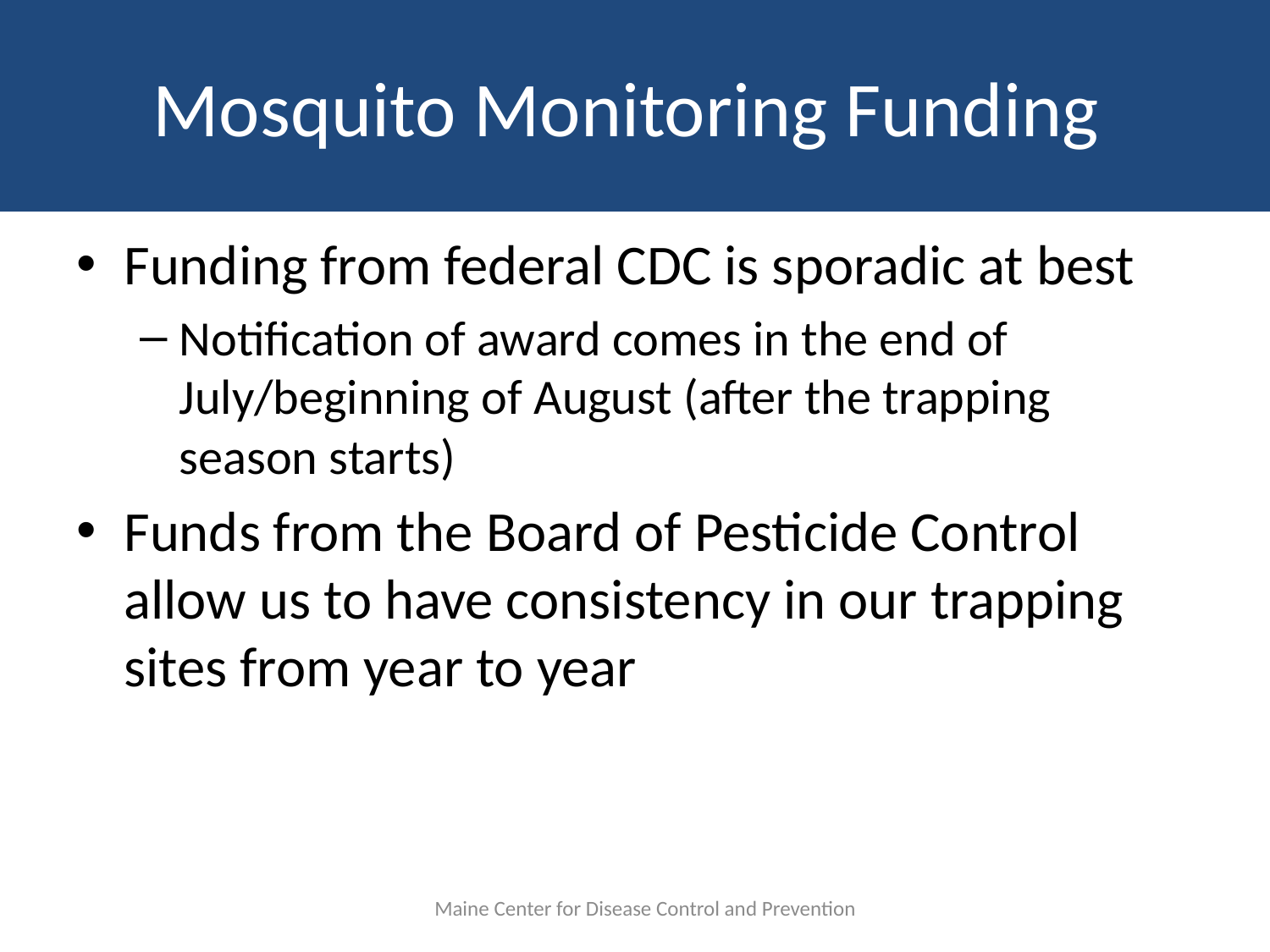

# Mosquito Monitoring Funding
Funding from federal CDC is sporadic at best
Notification of award comes in the end of July/beginning of August (after the trapping season starts)
Funds from the Board of Pesticide Control allow us to have consistency in our trapping sites from year to year
Maine Center for Disease Control and Prevention